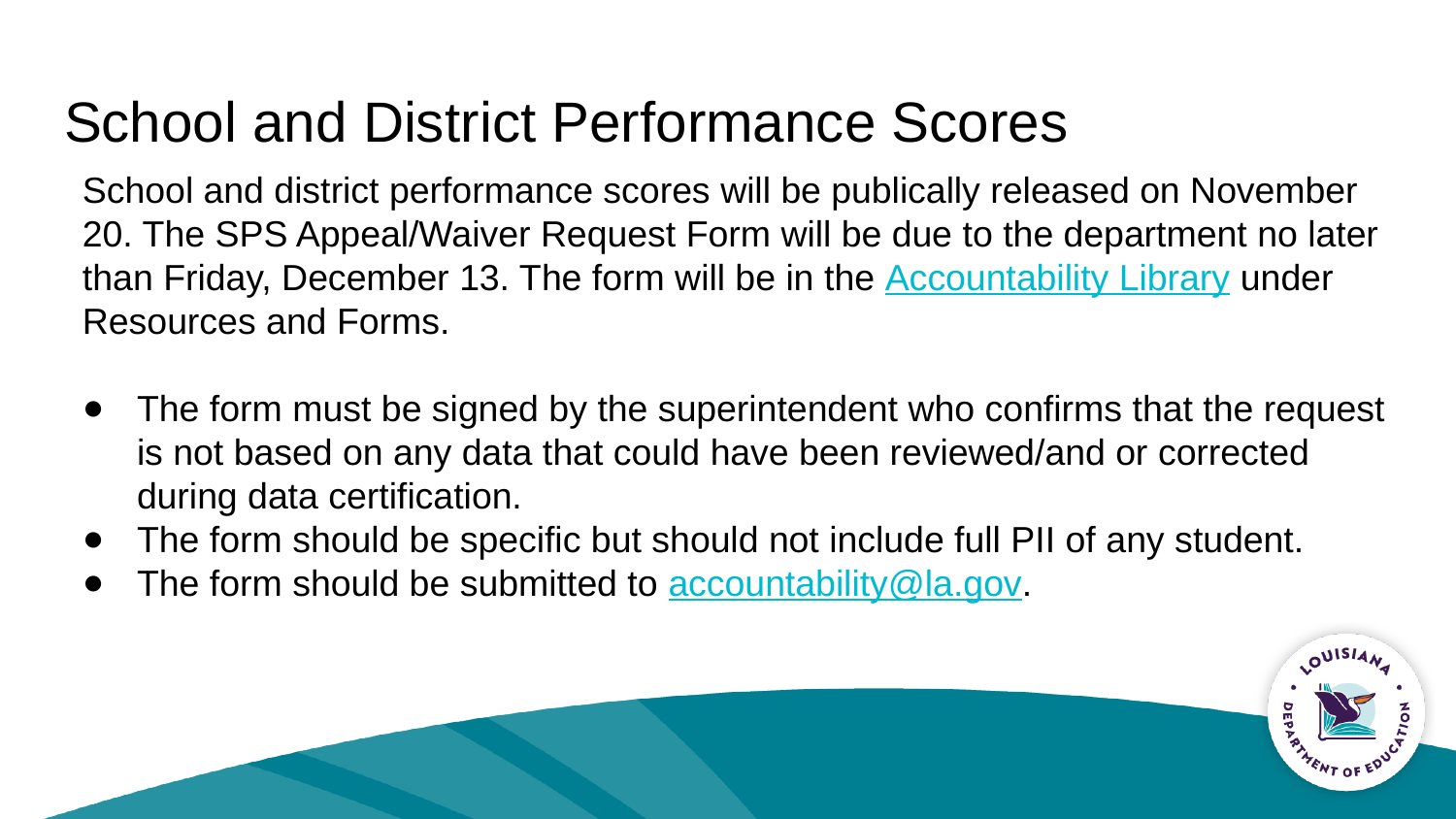

# School and District Performance Scores
School and district performance scores will be publically released on November 20. The SPS Appeal/Waiver Request Form will be due to the department no later than Friday, December 13. The form will be in the Accountability Library under Resources and Forms.

The form must be signed by the superintendent who confirms that the request is not based on any data that could have been reviewed/and or corrected during data certification.
The form should be specific but should not include full PII of any student.
The form should be submitted to accountability@la.gov.